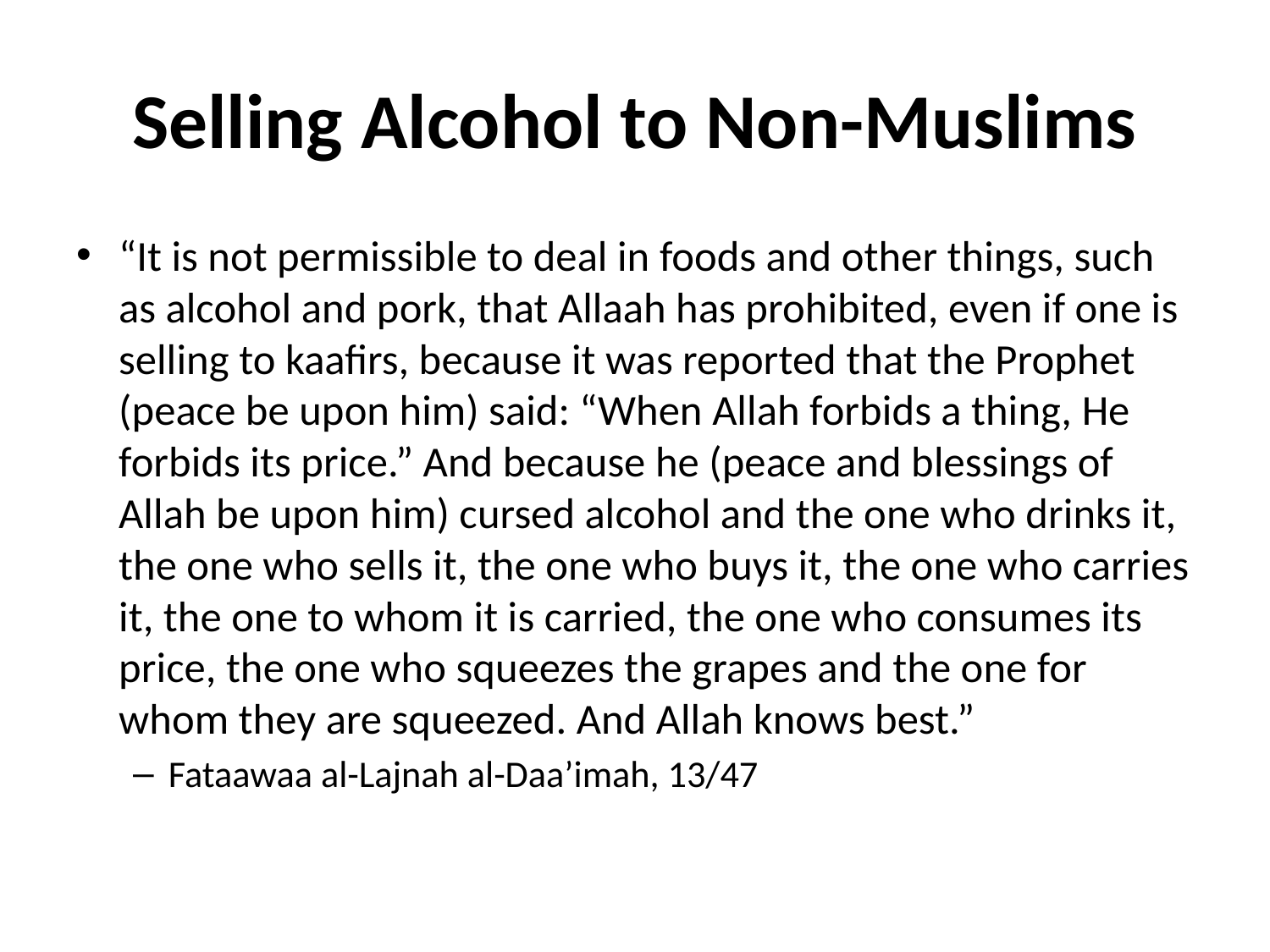

# Selling Alcohol to Non-Muslims
“It is not permissible to deal in foods and other things, such as alcohol and pork, that Allaah has prohibited, even if one is selling to kaafirs, because it was reported that the Prophet (peace be upon him) said: “When Allah forbids a thing, He forbids its price.” And because he (peace and blessings of Allah be upon him) cursed alcohol and the one who drinks it, the one who sells it, the one who buys it, the one who carries it, the one to whom it is carried, the one who consumes its price, the one who squeezes the grapes and the one for whom they are squeezed. And Allah knows best.”
Fataawaa al-Lajnah al-Daa’imah, 13/47